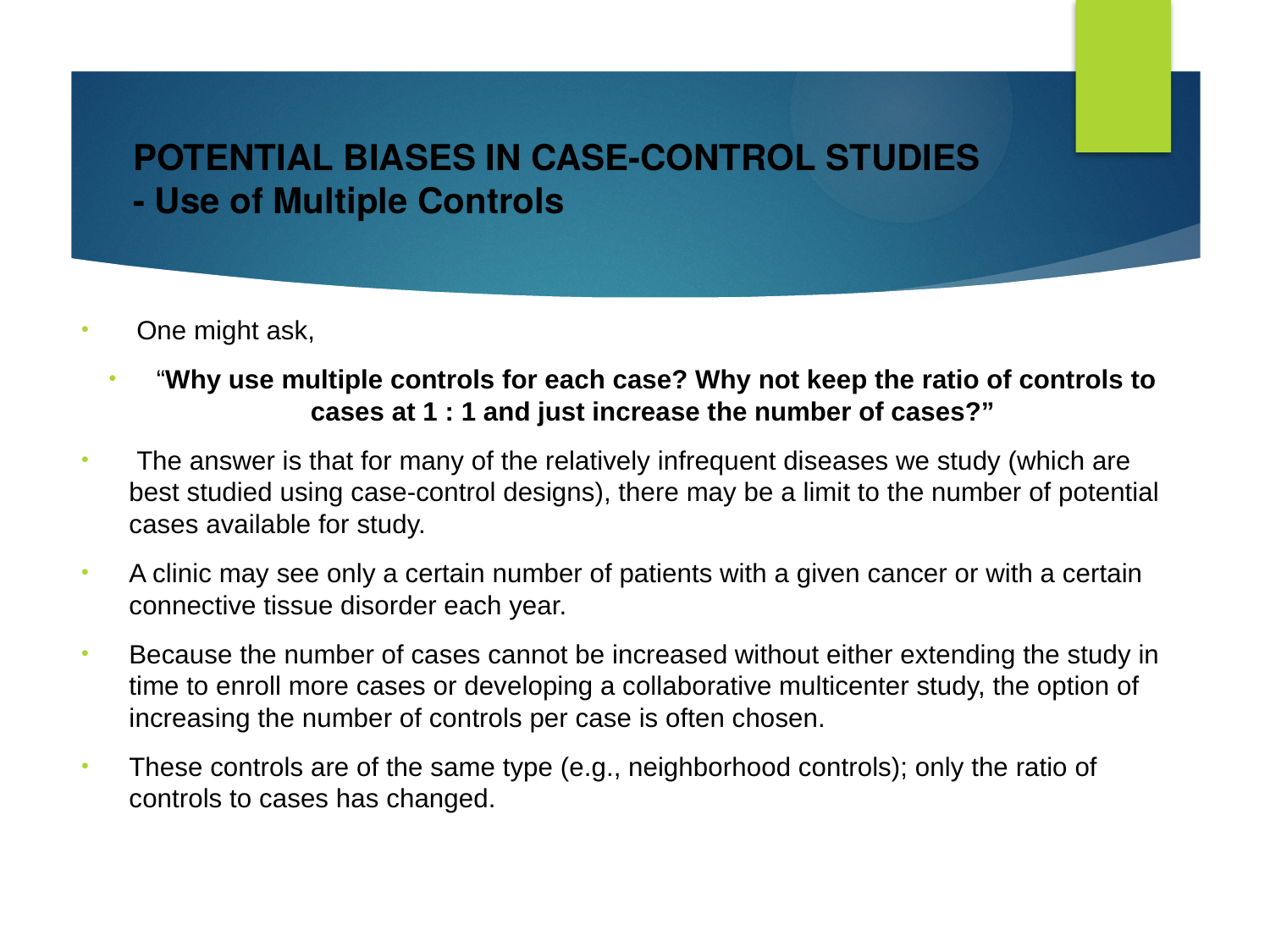

# POTENTIAL BIASES IN CASE-CONTROL STUDIES - Use of Multiple Controls
 One might ask,
“Why use multiple controls for each case? Why not keep the ratio of controls to cases at 1 : 1 and just increase the number of cases?”
 The answer is that for many of the relatively infrequent diseases we study (which are best studied using case-control designs), there may be a limit to the number of potential cases available for study.
A clinic may see only a certain number of patients with a given cancer or with a certain connective tissue disorder each year.
Because the number of cases cannot be increased without either extending the study in time to enroll more cases or developing a collaborative multicenter study, the option of increasing the number of controls per case is often chosen.
These controls are of the same type (e.g., neighborhood controls); only the ratio of controls to cases has changed.